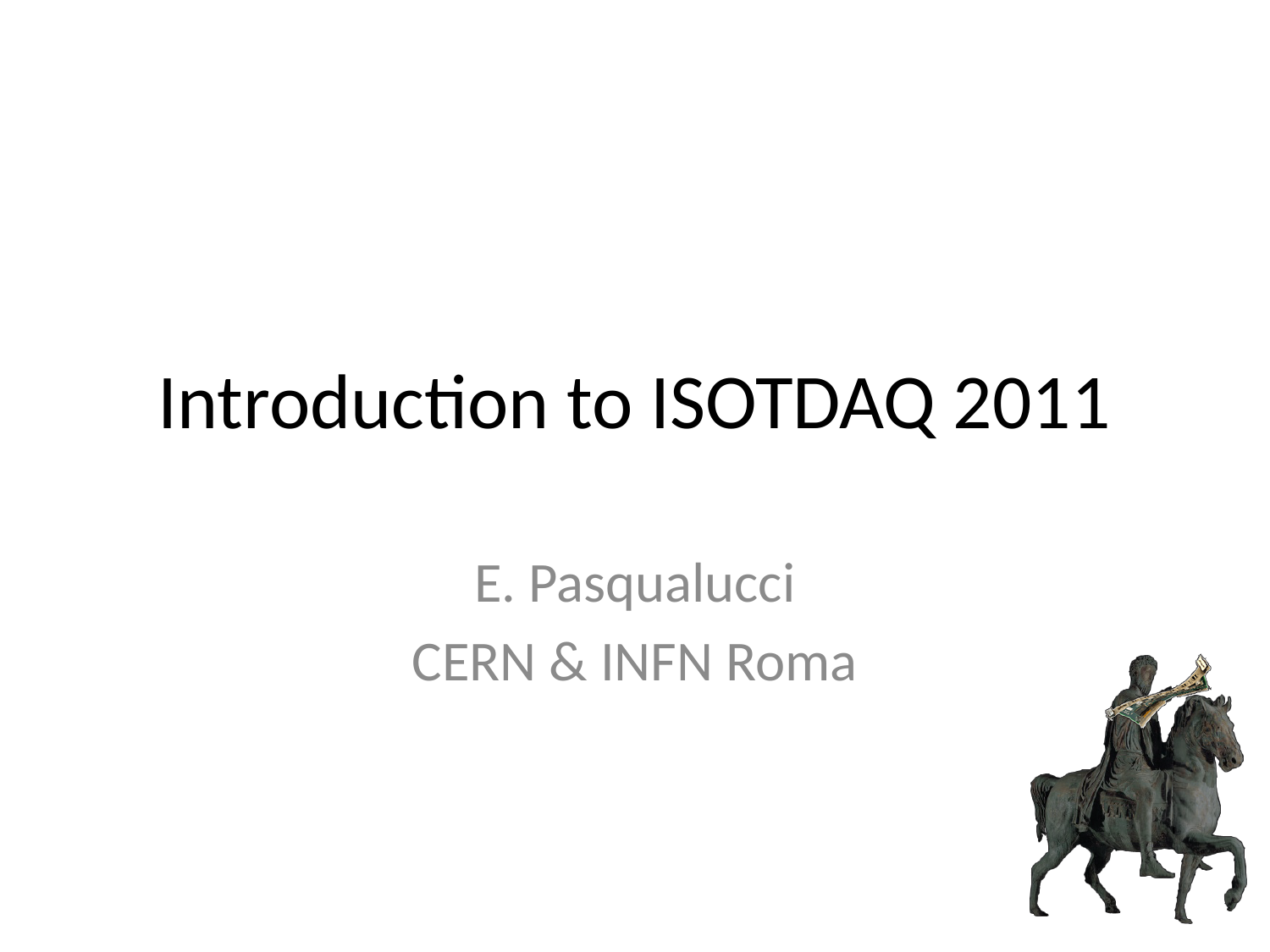

# Introduction to ISOTDAQ 2011
E. Pasqualucci
CERN & INFN Roma